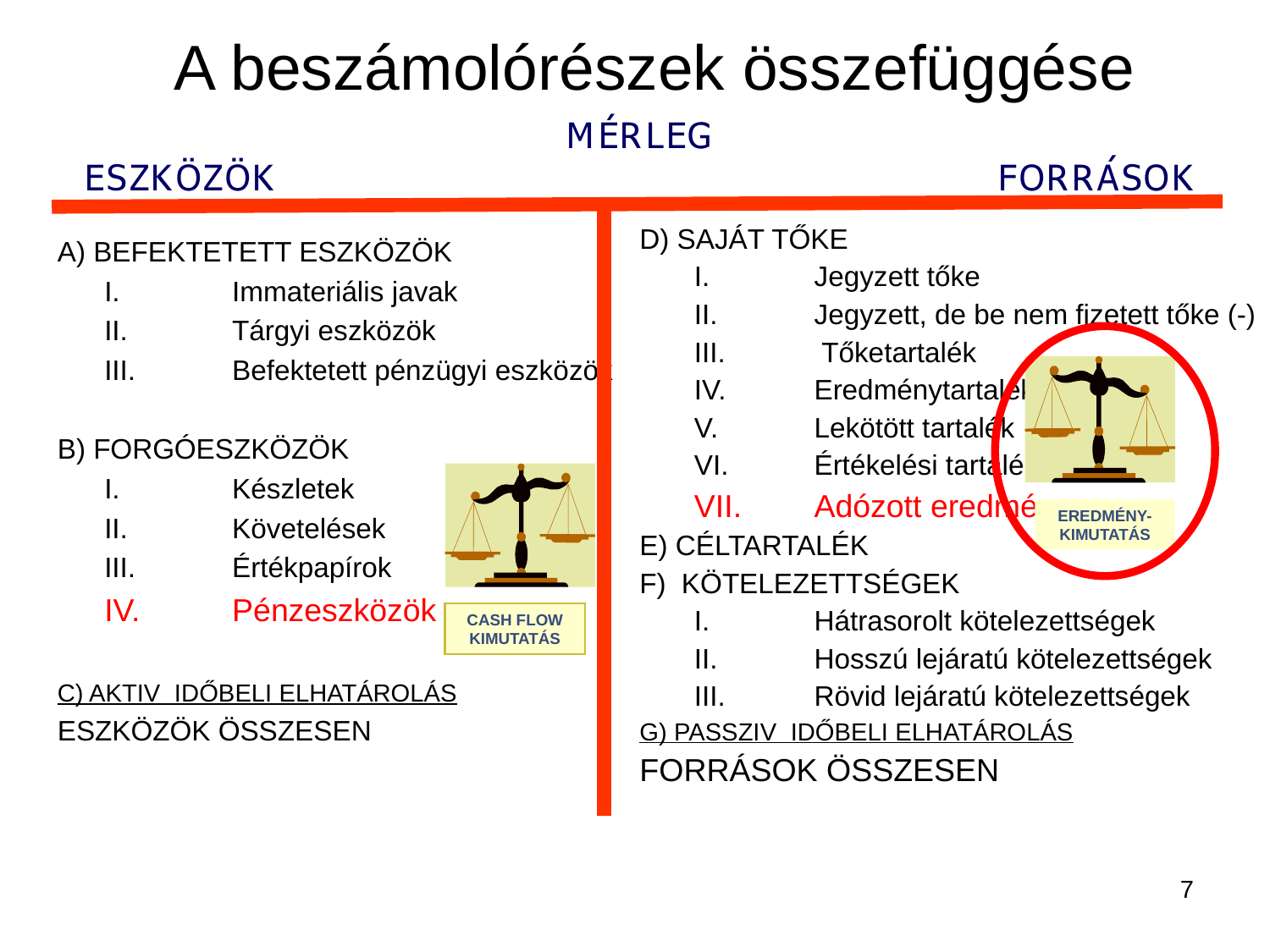

# A beszámolórészek összefüggése
MÉRLEG
ESZKÖZÖK		 				   FORRÁSOK
MÉRLEG

D) SAJÁT TŐKE
       I.	Jegyzett tőke
       II.	Jegyzett, de be nem fizetett tőke (-)
       III.	 Tőketartalék
       IV.	Eredménytartalék
       V.	Lekötött tartalék
       VI.	Értékelési tartalék
       VII.	Adózott eredmény
E) CÉLTARTALÉK
F)  KÖTELEZETTSÉGEK
       I.	Hátrasorolt kötelezettségek
       II.	Hosszú lejáratú kötelezettségek
       III.	Rövid lejáratú kötelezettségek
G) PASSZIV  IDŐBELI ELHATÁROLÁS
FORRÁSOK ÖSSZESEN
A) BEFEKTETETT ESZKÖZÖK
      I.	Immateriális javak
      II.	Tárgyi eszközök
      III.	Befektetett pénzügyi eszközök

B) FORGÓESZKÖZÖK
      I.	Készletek
      II.	Követelések
      III.	Értékpapírok
      IV.	Pénzeszközök

C) AKTIV  IDŐBELI ELHATÁROLÁS
ESZKÖZÖK ÖSSZESEN

EREDMÉNY-KIMUTATÁS

CASH FLOW KIMUTATÁS
7